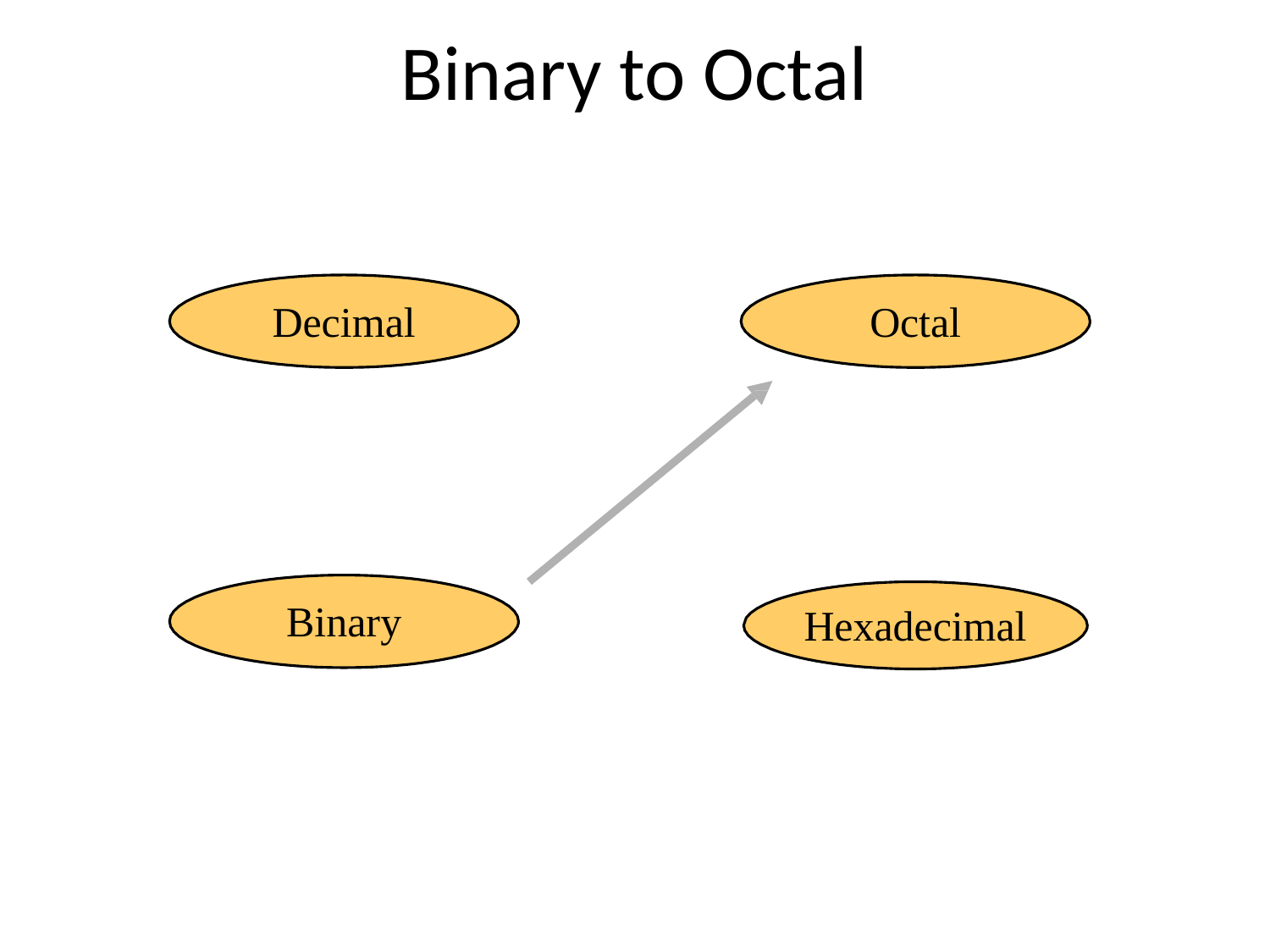

# Binary to Octal

Decimal
Octal

Binary
Hexadecimal